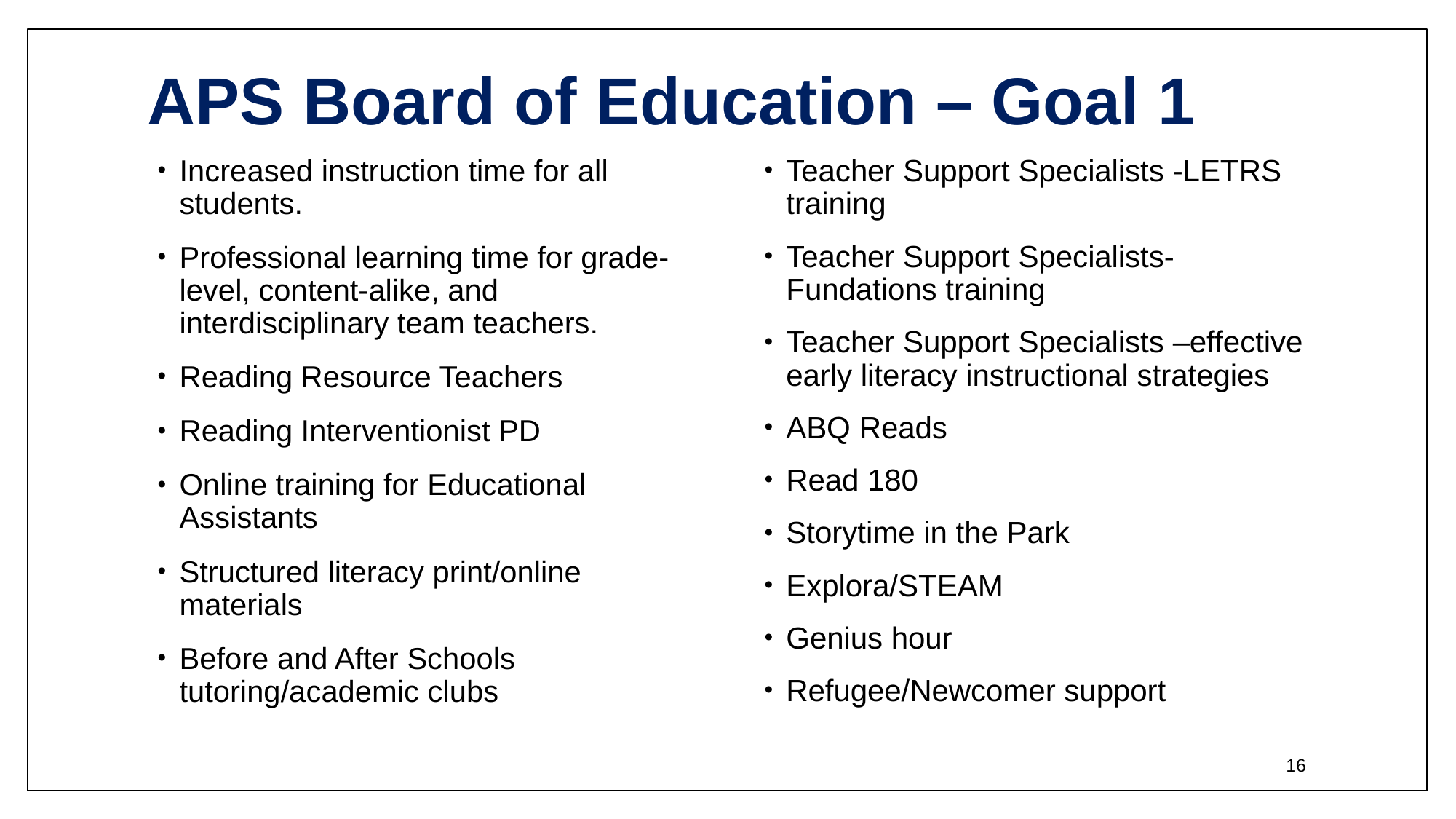

# APS Board of Education – Goal 1
Increased instruction time for all students.
Professional learning time for grade-level, content-alike, and interdisciplinary team teachers.
Reading Resource Teachers
Reading Interventionist PD
Online training for Educational Assistants
Structured literacy print/online materials
Before and After Schools tutoring/academic clubs
Teacher Support Specialists -LETRS training
Teacher Support Specialists-Fundations training
Teacher Support Specialists –effective early literacy instructional strategies
ABQ Reads
Read 180
Storytime in the Park
Explora/STEAM
Genius hour
Refugee/Newcomer support

16